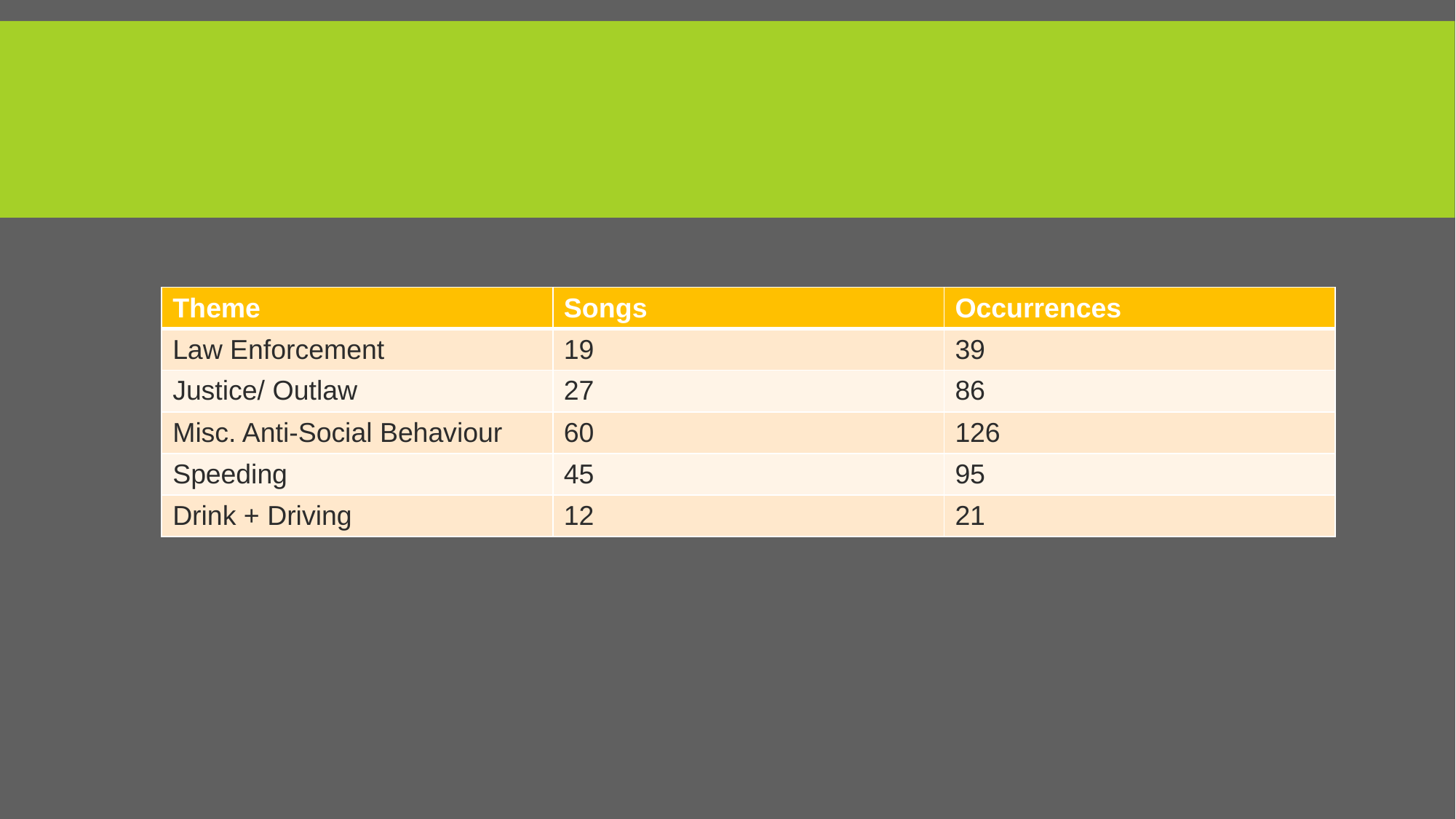

#
| Theme | Songs | Occurrences |
| --- | --- | --- |
| Law Enforcement | 19 | 39 |
| Justice/ Outlaw | 27 | 86 |
| Misc. Anti-Social Behaviour | 60 | 126 |
| Speeding | 45 | 95 |
| Drink + Driving | 12 | 21 |